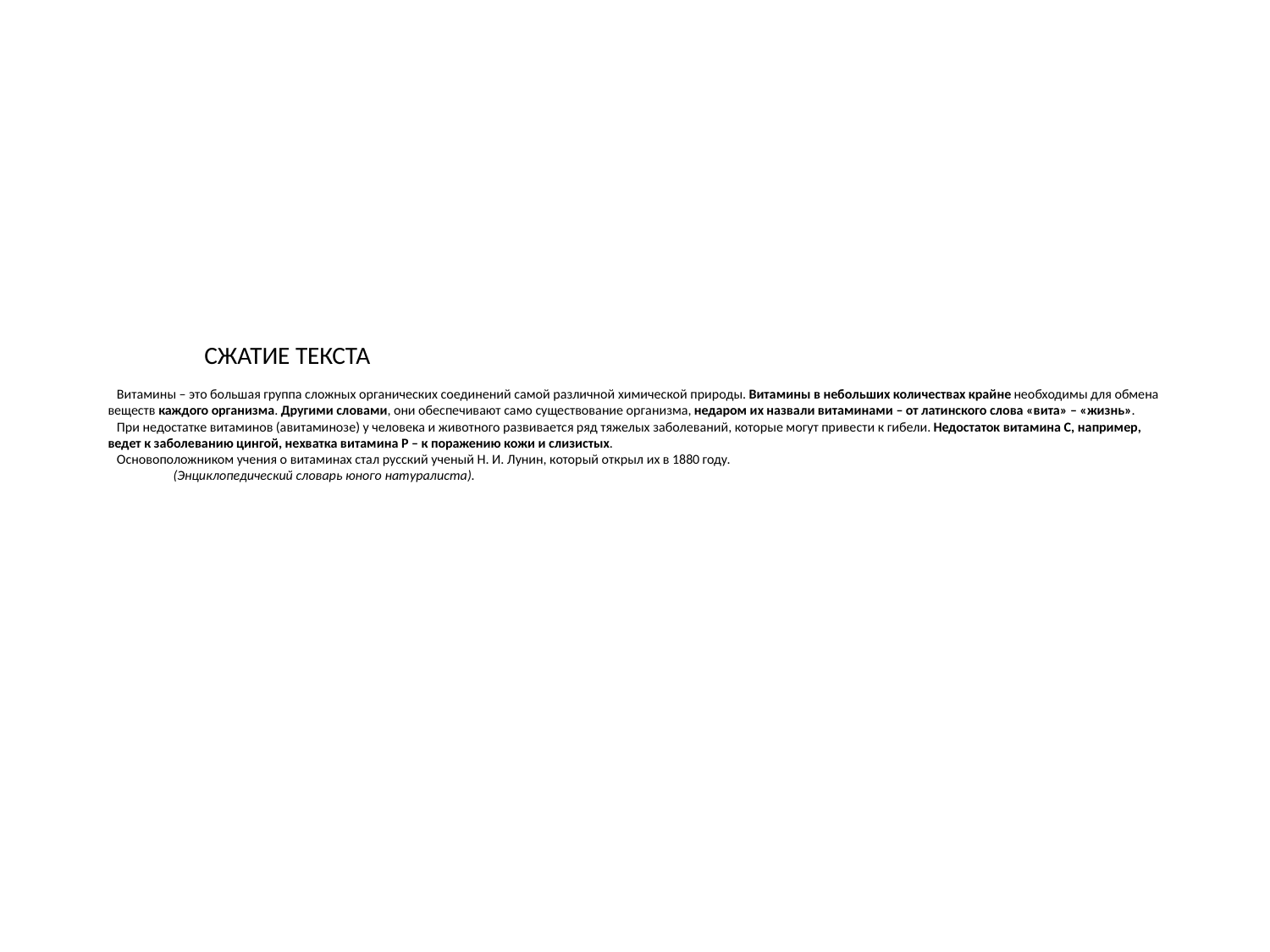

# СЖАТИЕ ТЕКСТА Витамины – это большая группа сложных органических соединений самой различной химической природы. Витамины в небольших количествах крайне необходимы для обмена веществ каждого организма. Другими словами, они обеспечивают само существование организма, недаром их назвали витаминами – от латинского слова «вита» – «жизнь». При недостатке витаминов (авитаминозе) у человека и животного развивается ряд тяжелых заболеваний, которые могут привести к гибели. Недостаток витамина С, например, ведет к заболеванию цингой, нехватка витамина Р – к поражению кожи и слизистых. Основоположником учения о витаминах стал русский ученый Н. И. Лунин, который открыл их в 1880 году. (Энциклопедический словарь юного натуралиста).